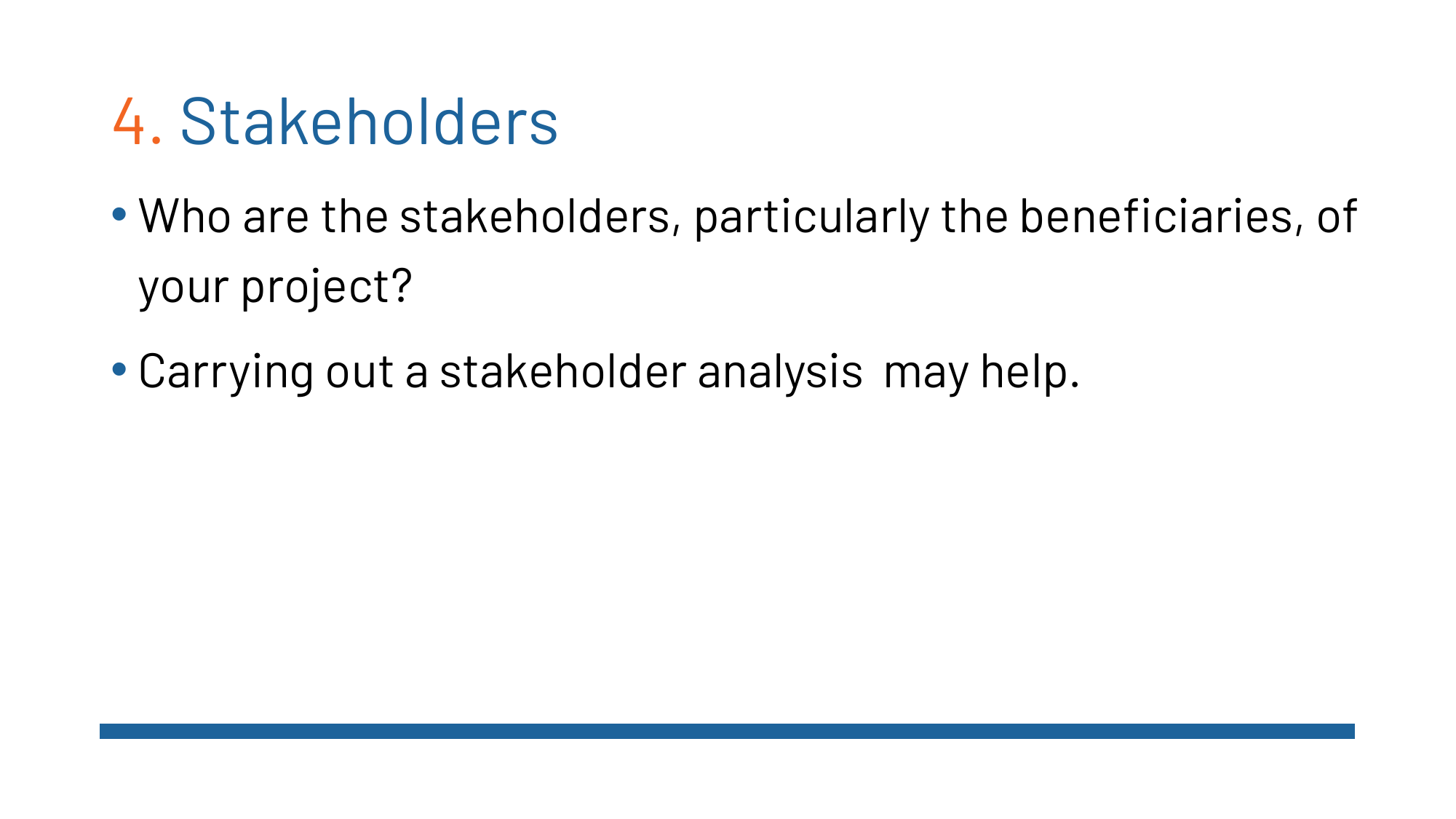

# 4. Stakeholders
Who are the stakeholders, particularly the beneficiaries, of your project?
Carrying out a stakeholder analysis  may help.